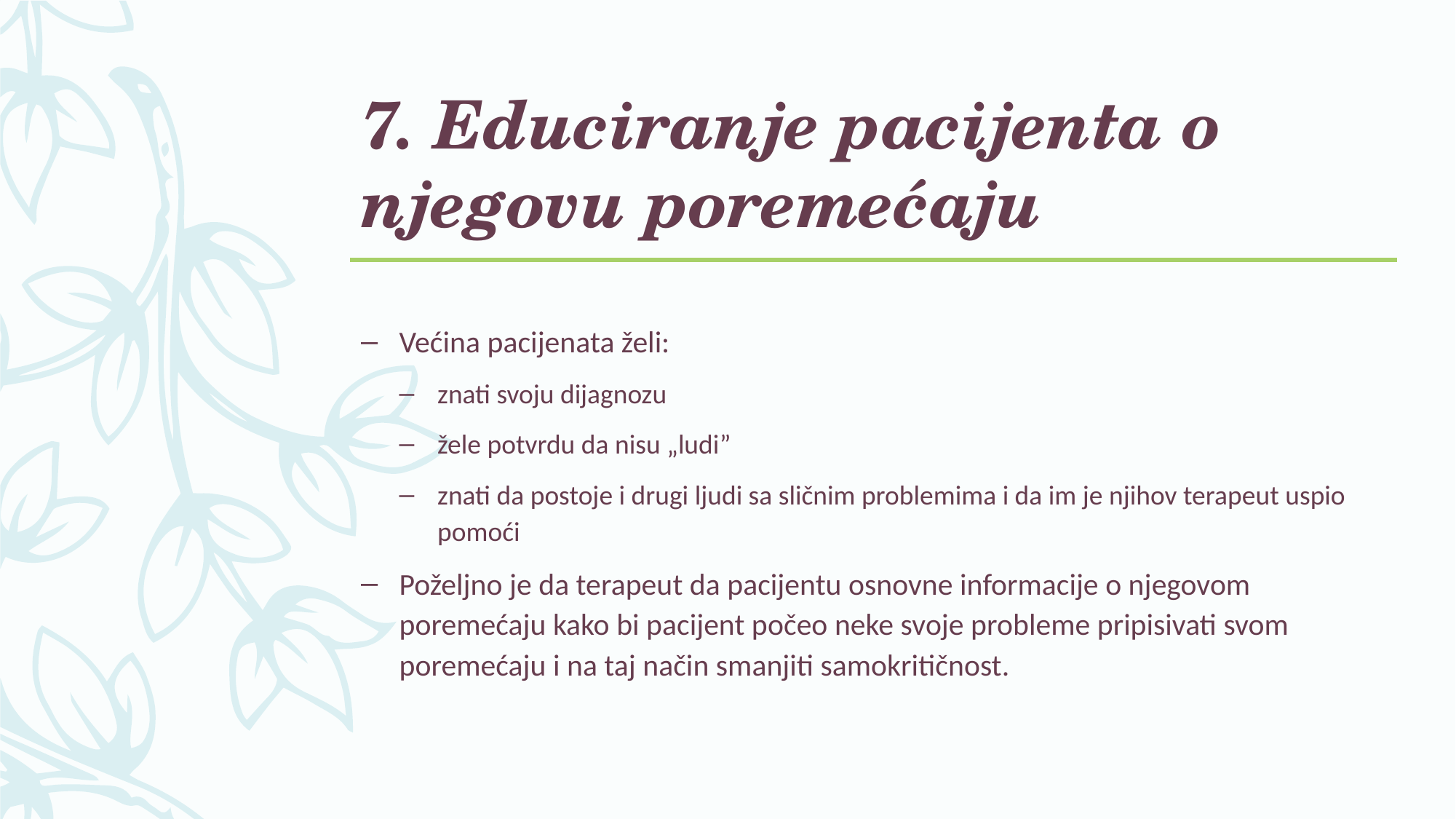

# 7. Educiranje pacijenta o njegovu poremećaju
Većina pacijenata želi:
znati svoju dijagnozu
žele potvrdu da nisu „ludi”
znati da postoje i drugi ljudi sa sličnim problemima i da im je njihov terapeut uspio pomoći
Poželjno je da terapeut da pacijentu osnovne informacije o njegovom poremećaju kako bi pacijent počeo neke svoje probleme pripisivati svom poremećaju i na taj način smanjiti samokritičnost.